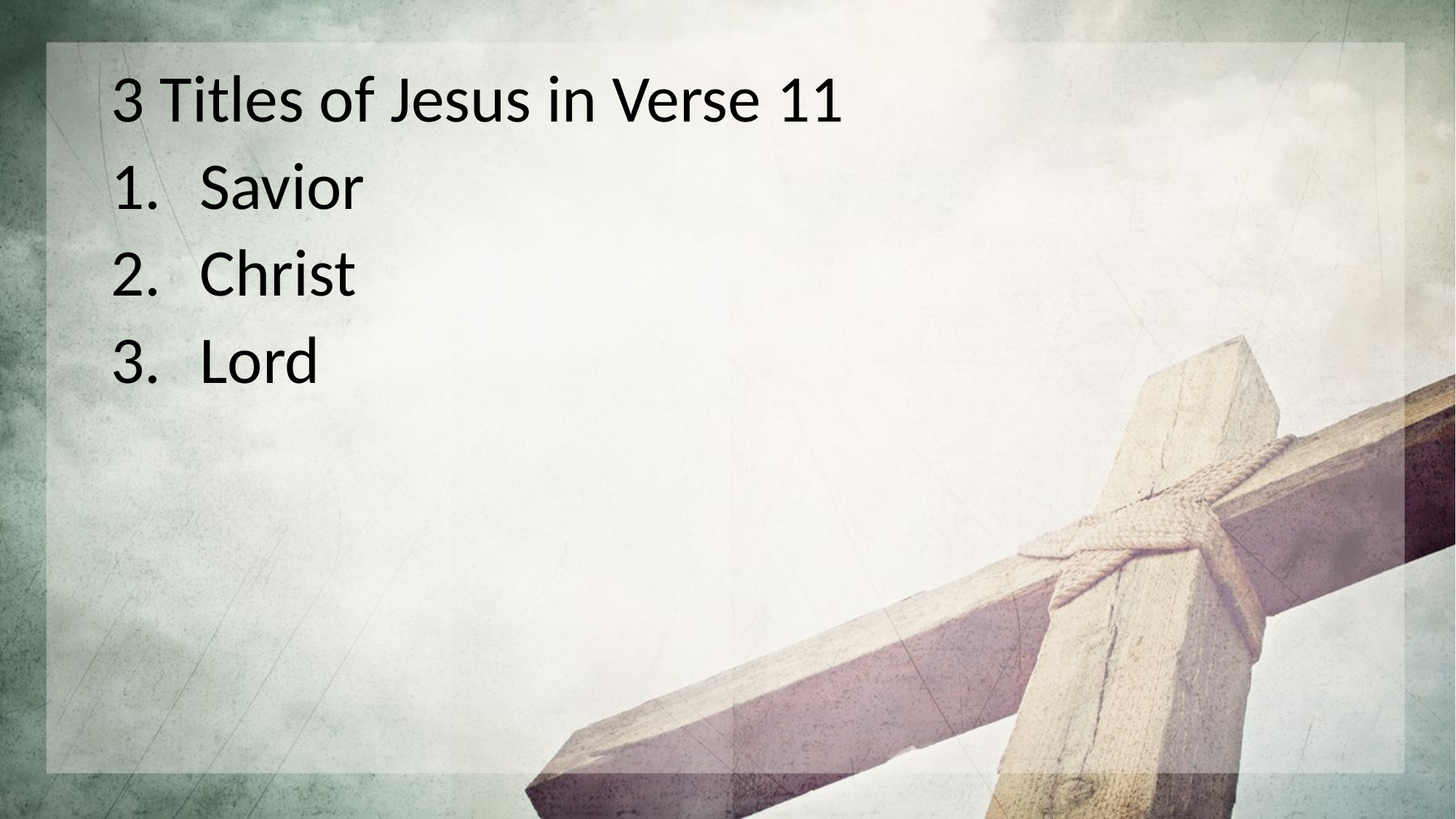

3 Titles of Jesus in Verse 11
Savior
Christ
Lord